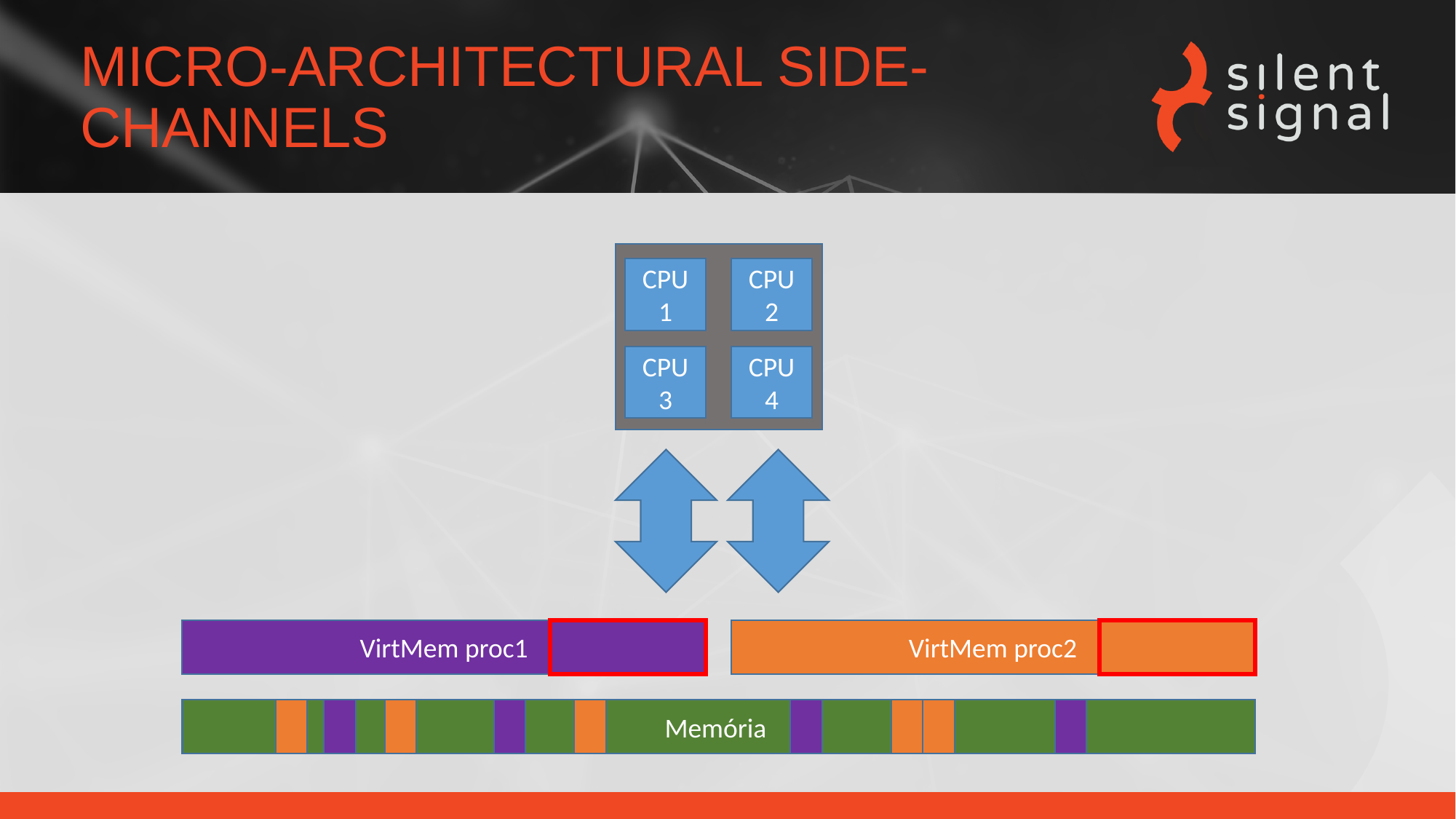

# MICRO-ARCHITECTURAL SIDE-CHANNELS

CPU1
CPU2
CPU3
CPU4

VirtMem proc1

VirtMem proc2

Memória